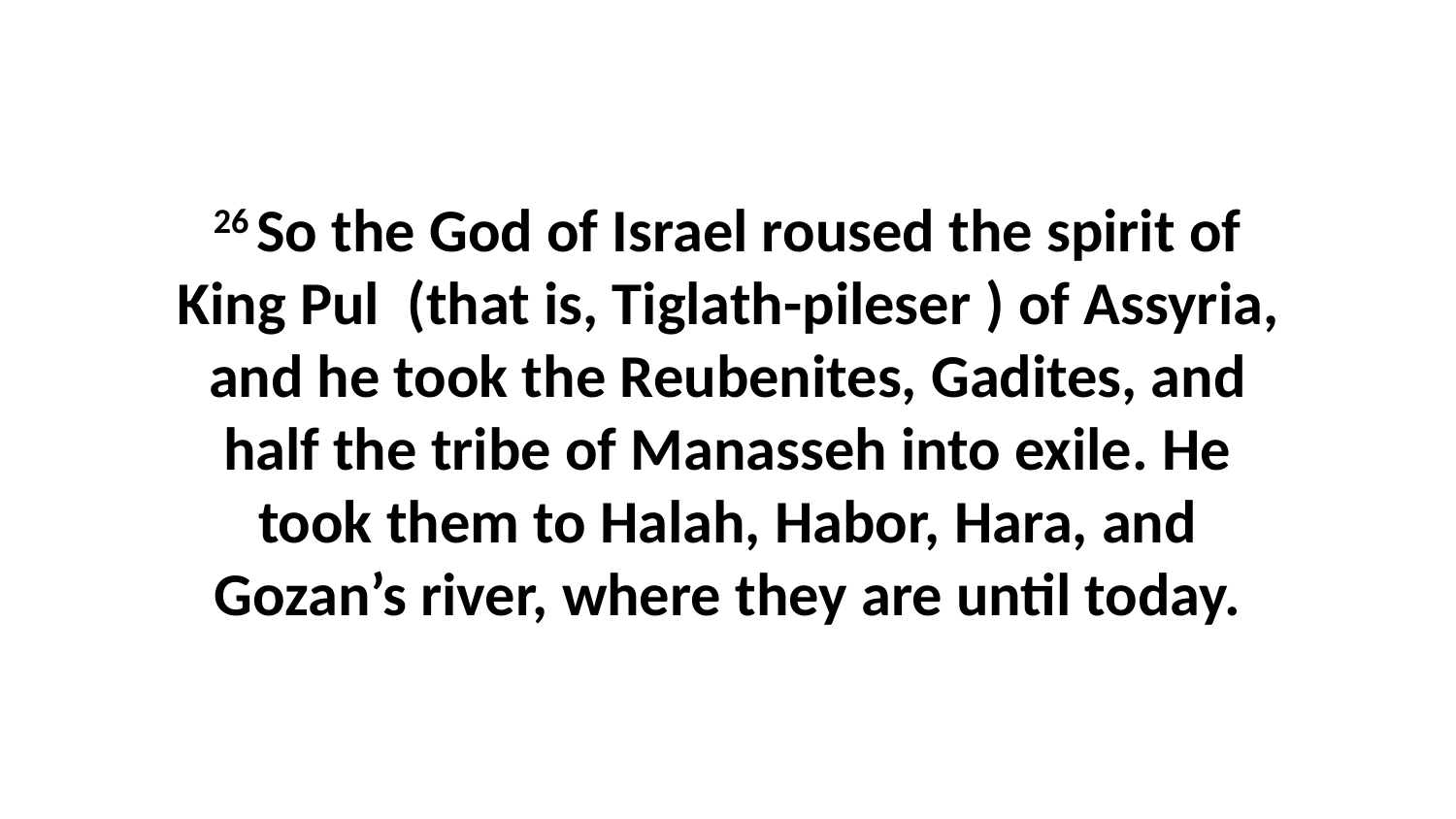

26 So the God of Israel roused the spirit of King Pul  (that is, Tiglath-pileser ) of Assyria, and he took the Reubenites, Gadites, and half the tribe of Manasseh into exile. He took them to Halah, Habor, Hara, and Gozan’s river, where they are until today.